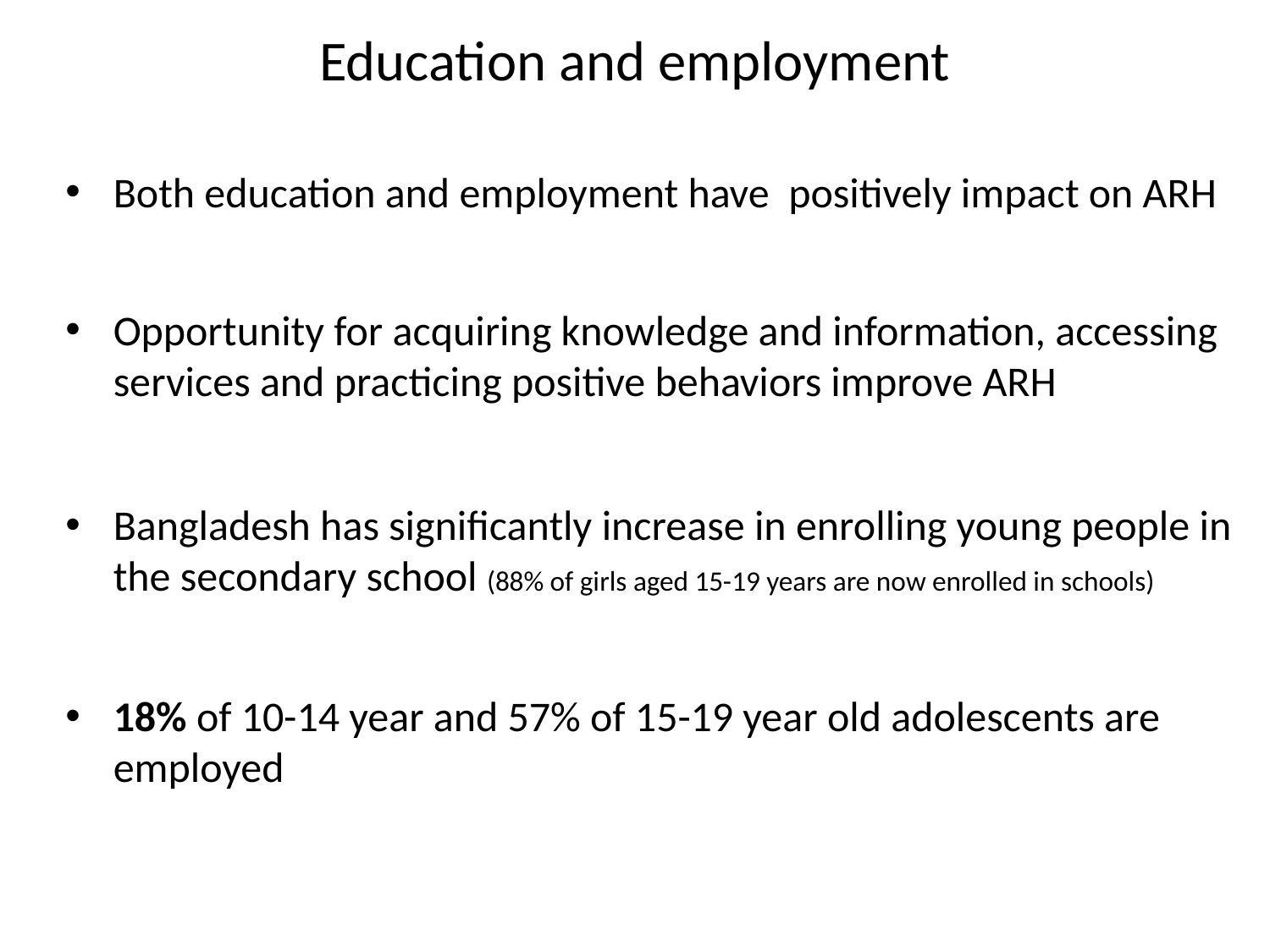

# Education and employment
Both education and employment have  positively impact on ARH

Opportunity for acquiring knowledge and information, accessing services and practicing positive behaviors improve ARH

Bangladesh has significantly increase in enrolling young people in the secondary school (88% of girls aged 15-19 years are now enrolled in schools)

18% of 10-14 year and 57% of 15-19 year old adolescents are employed